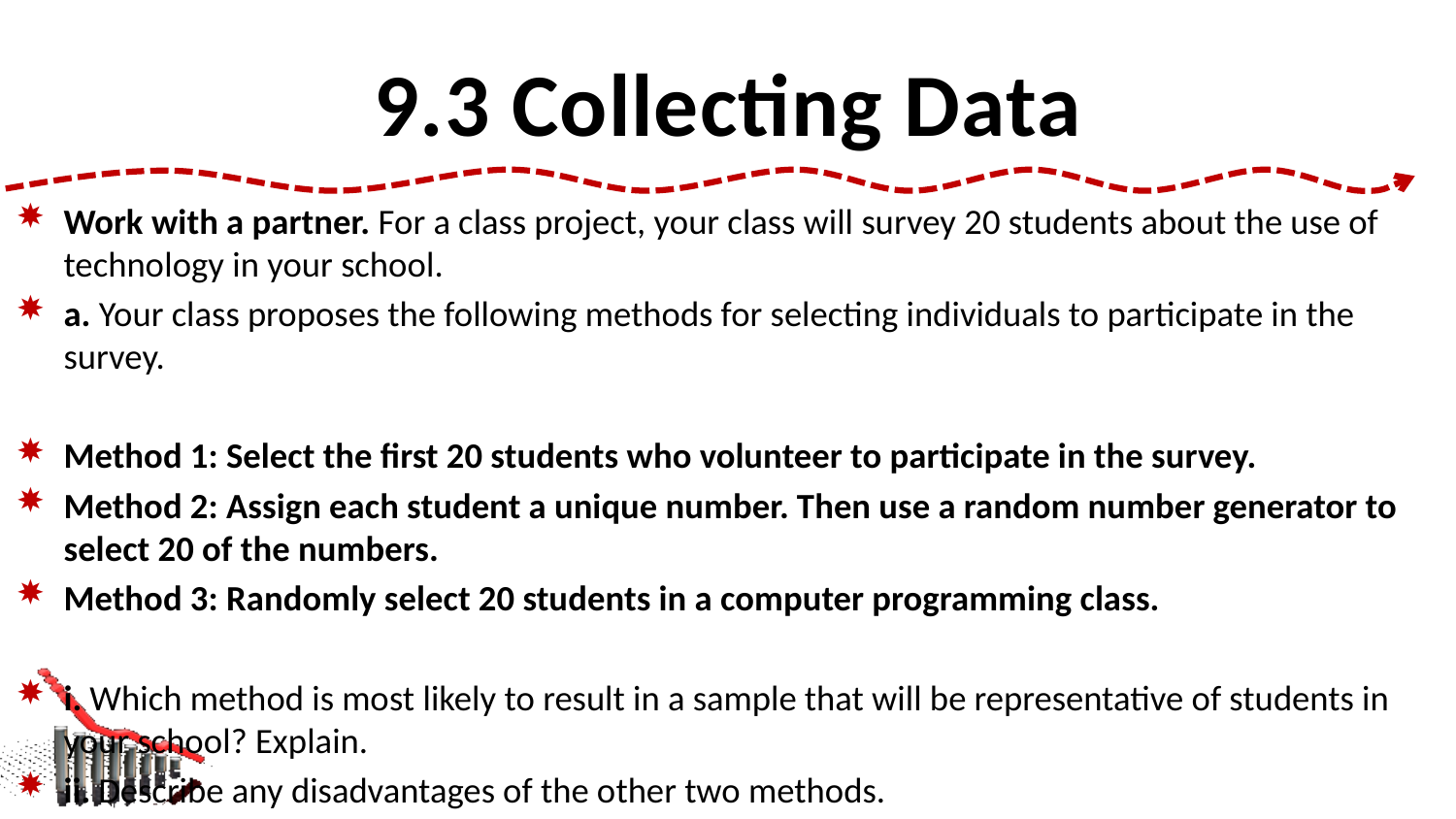

# 9.3 Collecting Data
Work with a partner. For a class project, your class will survey 20 students about the use of technology in your school.
a. Your class proposes the following methods for selecting individuals to participate in the survey.

Method 1: Select the first 20 students who volunteer to participate in the survey.
Method 2: Assign each student a unique number. Then use a random number generator to select 20 of the numbers.
Method 3: Randomly select 20 students in a computer programming class.

i. Which method is most likely to result in a sample that will be representative of students in your school? Explain.
ii. Describe any disadvantages of the other two methods.